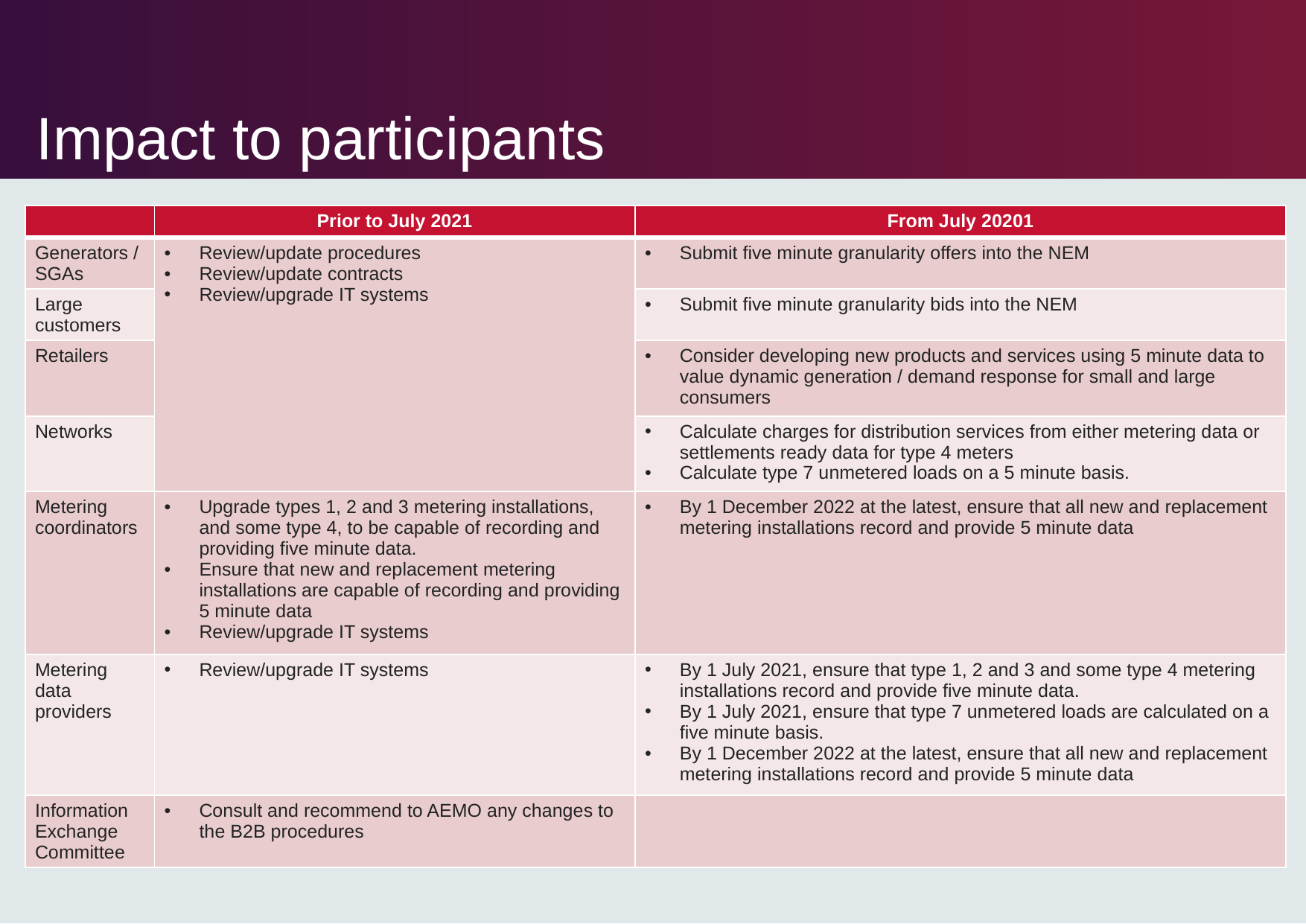

# Impact to participants
|  | Prior to July 2021 | From July 20201 |
| --- | --- | --- |
| Generators / SGAs | Review/update procedures Review/update contracts Review/upgrade IT systems | Submit five minute granularity offers into the NEM |
| Large customers |  | Submit five minute granularity bids into the NEM |
| Retailers |  | Consider developing new products and services using 5 minute data to value dynamic generation / demand response for small and large consumers |
| Networks |  | Calculate charges for distribution services from either metering data or settlements ready data for type 4 meters Calculate type 7 unmetered loads on a 5 minute basis. |
| Metering coordinators | Upgrade types 1, 2 and 3 metering installations, and some type 4, to be capable of recording and providing five minute data. Ensure that new and replacement metering installations are capable of recording and providing 5 minute data Review/upgrade IT systems | By 1 December 2022 at the latest, ensure that all new and replacement metering installations record and provide 5 minute data |
| Metering data providers | Review/upgrade IT systems | By 1 July 2021, ensure that type 1, 2 and 3 and some type 4 metering installations record and provide five minute data. By 1 July 2021, ensure that type 7 unmetered loads are calculated on a five minute basis. By 1 December 2022 at the latest, ensure that all new and replacement metering installations record and provide 5 minute data |
| Information Exchange Committee | Consult and recommend to AEMO any changes to the B2B procedures |  |